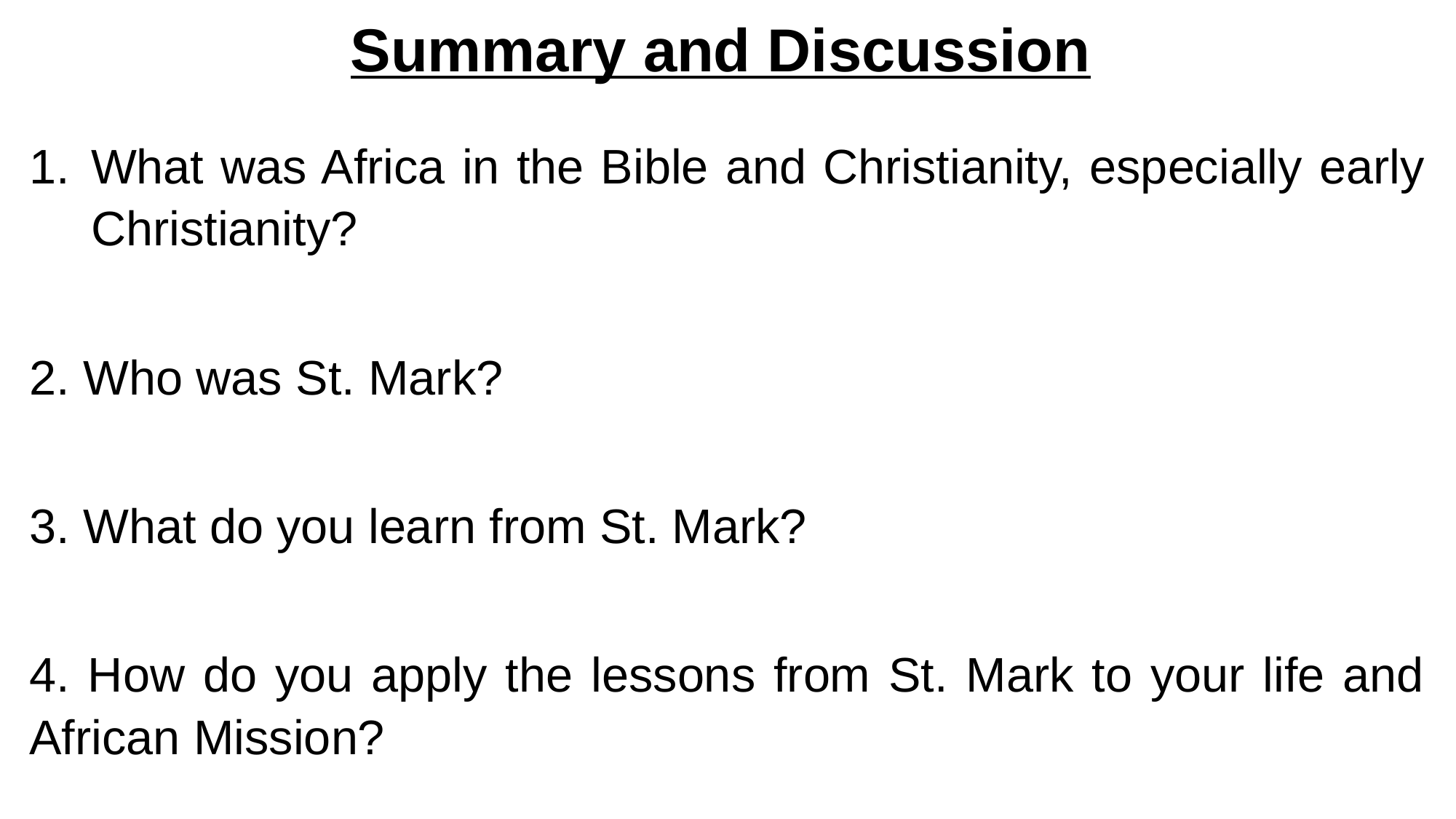

# Summary and Discussion
What was Africa in the Bible and Christianity, especially early Christianity?

2. Who was St. Mark?

3. What do you learn from St. Mark?

4. How do you apply the lessons from St. Mark to your life and African Mission?